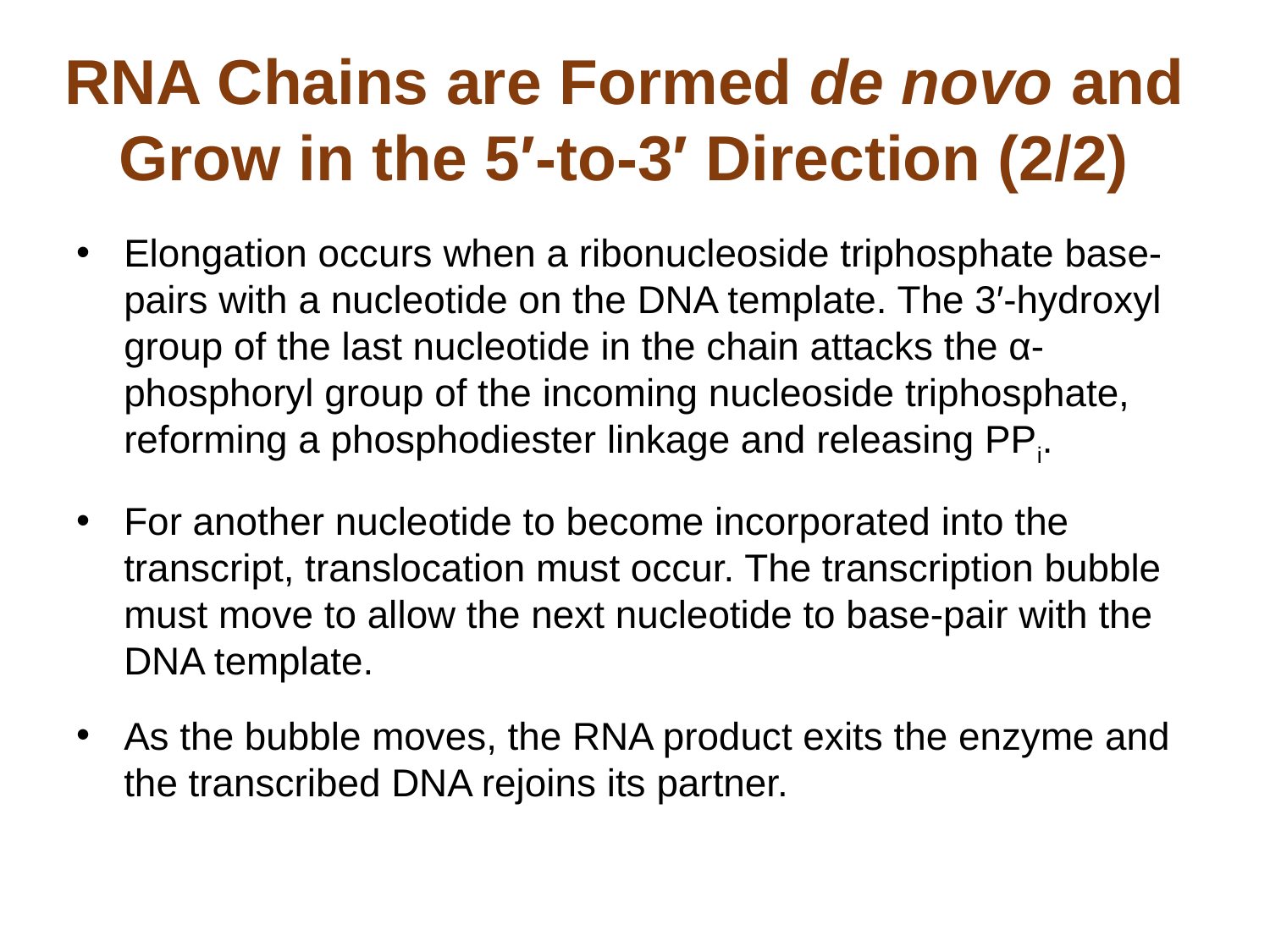

# RNA Chains are Formed de novo and Grow in the 5′-to-3′ Direction (2/2)
Elongation occurs when a ribonucleoside triphosphate base-pairs with a nucleotide on the DNA template. The 3′-hydroxyl group of the last nucleotide in the chain attacks the α-phosphoryl group of the incoming nucleoside triphosphate, reforming a phosphodiester linkage and releasing PPi.
For another nucleotide to become incorporated into the transcript, translocation must occur. The transcription bubble must move to allow the next nucleotide to base-pair with the DNA template.
As the bubble moves, the RNA product exits the enzyme and the transcribed DNA rejoins its partner.